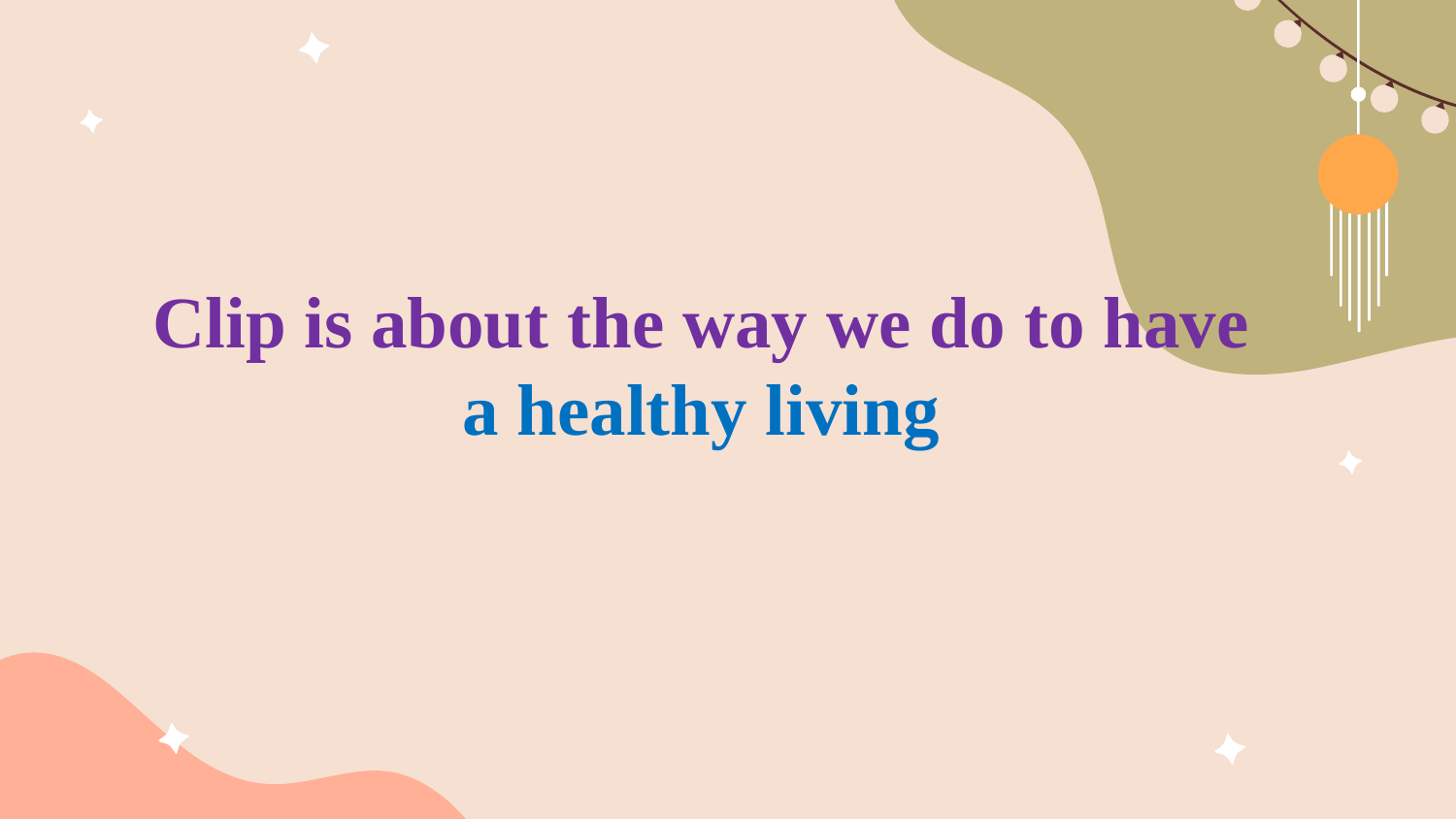

Clip is about the way we do to have a healthy living